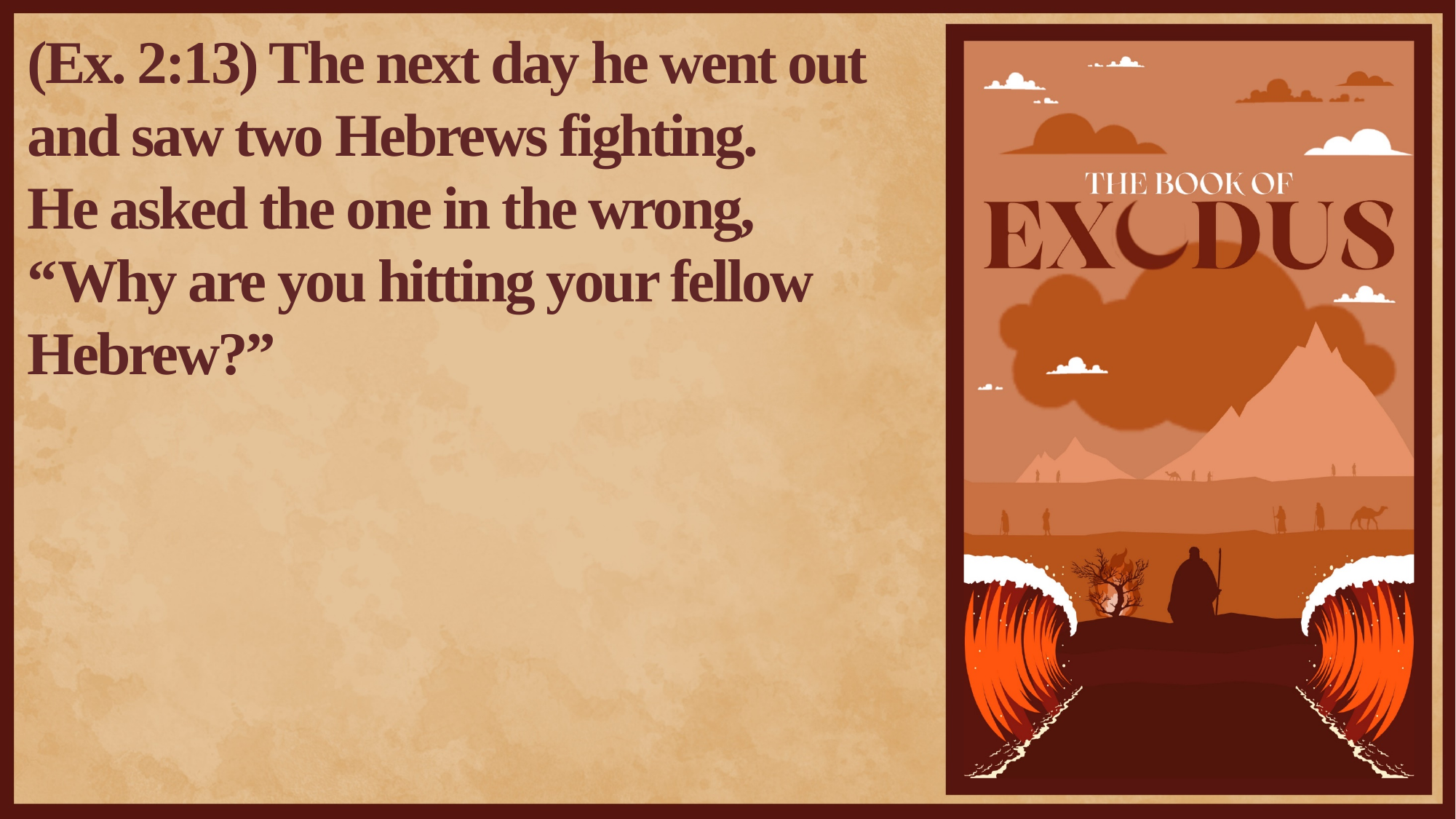

(Ex. 2:13) The next day he went out and saw two Hebrews fighting.
He asked the one in the wrong,
“Why are you hitting your fellow Hebrew?”